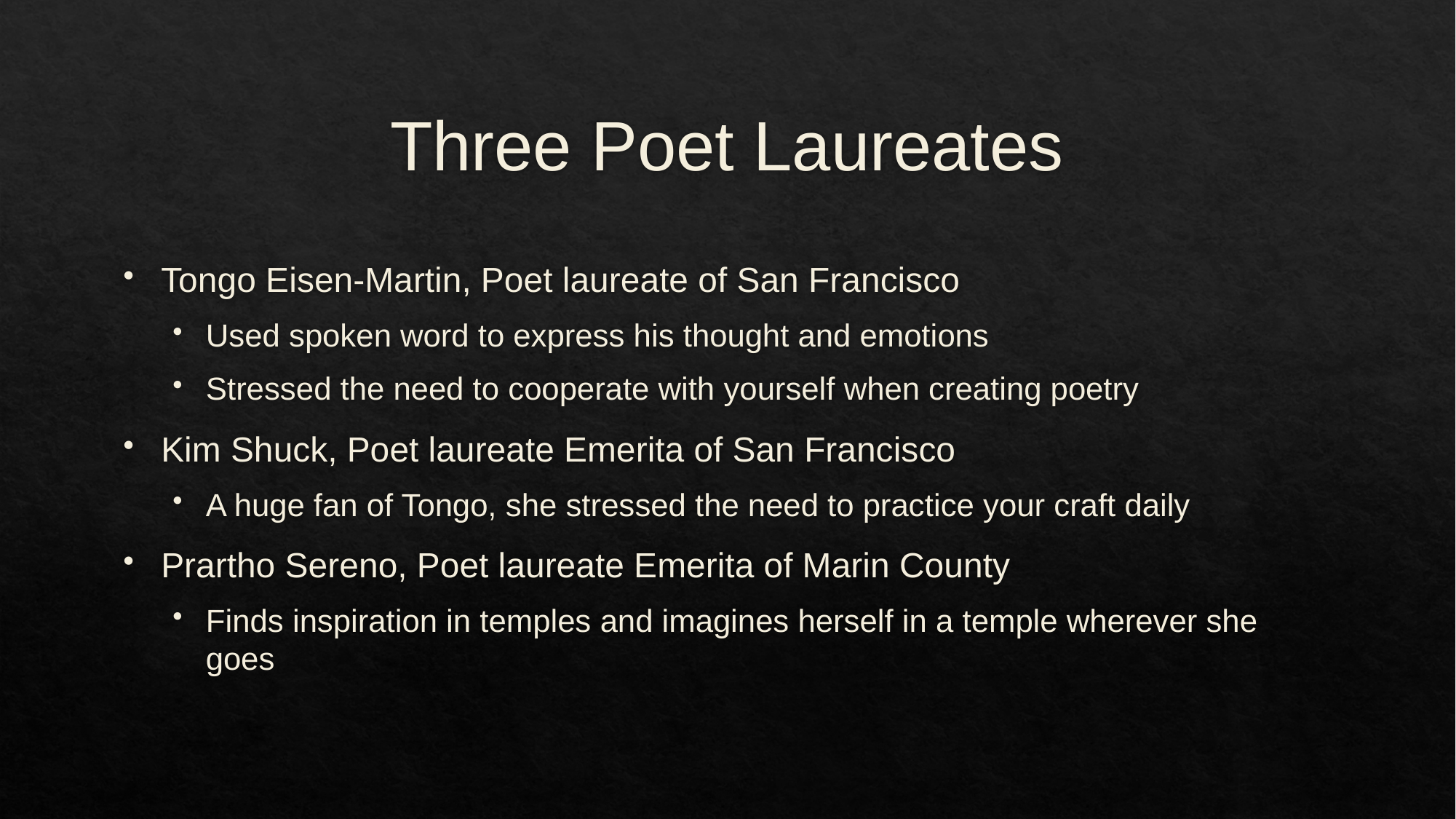

# Three Poet Laureates
Tongo Eisen-Martin, Poet laureate of San Francisco
Used spoken word to express his thought and emotions
Stressed the need to cooperate with yourself when creating poetry
Kim Shuck, Poet laureate Emerita of San Francisco
A huge fan of Tongo, she stressed the need to practice your craft daily
Prartho Sereno, Poet laureate Emerita of Marin County
Finds inspiration in temples and imagines herself in a temple wherever she goes